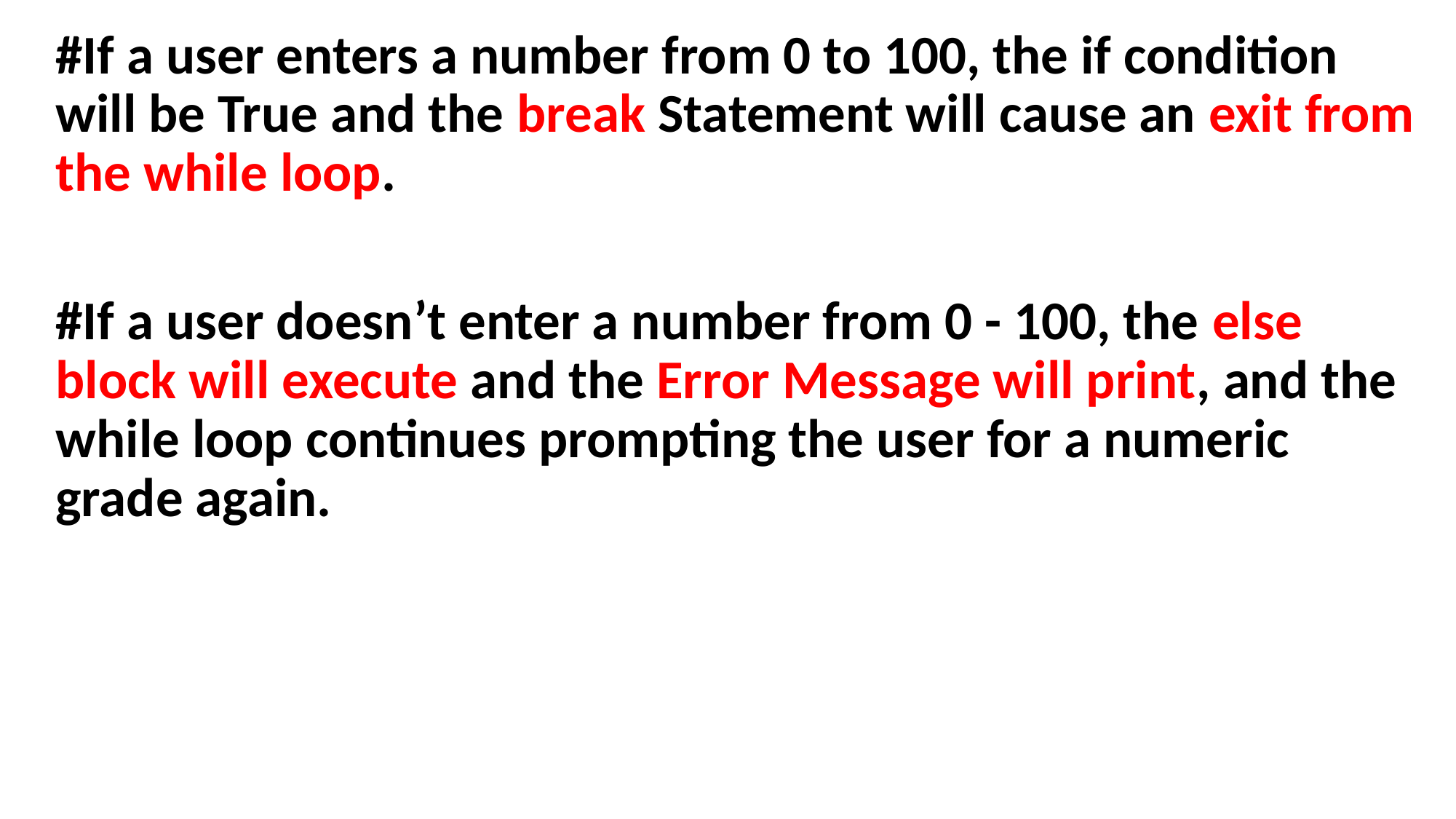

#If a user enters a number from 0 to 100, the if condition will be True and the break Statement will cause an exit from the while loop.

#If a user doesn’t enter a number from 0 - 100, the else block will execute and the Error Message will print, and the while loop continues prompting the user for a numeric grade again.